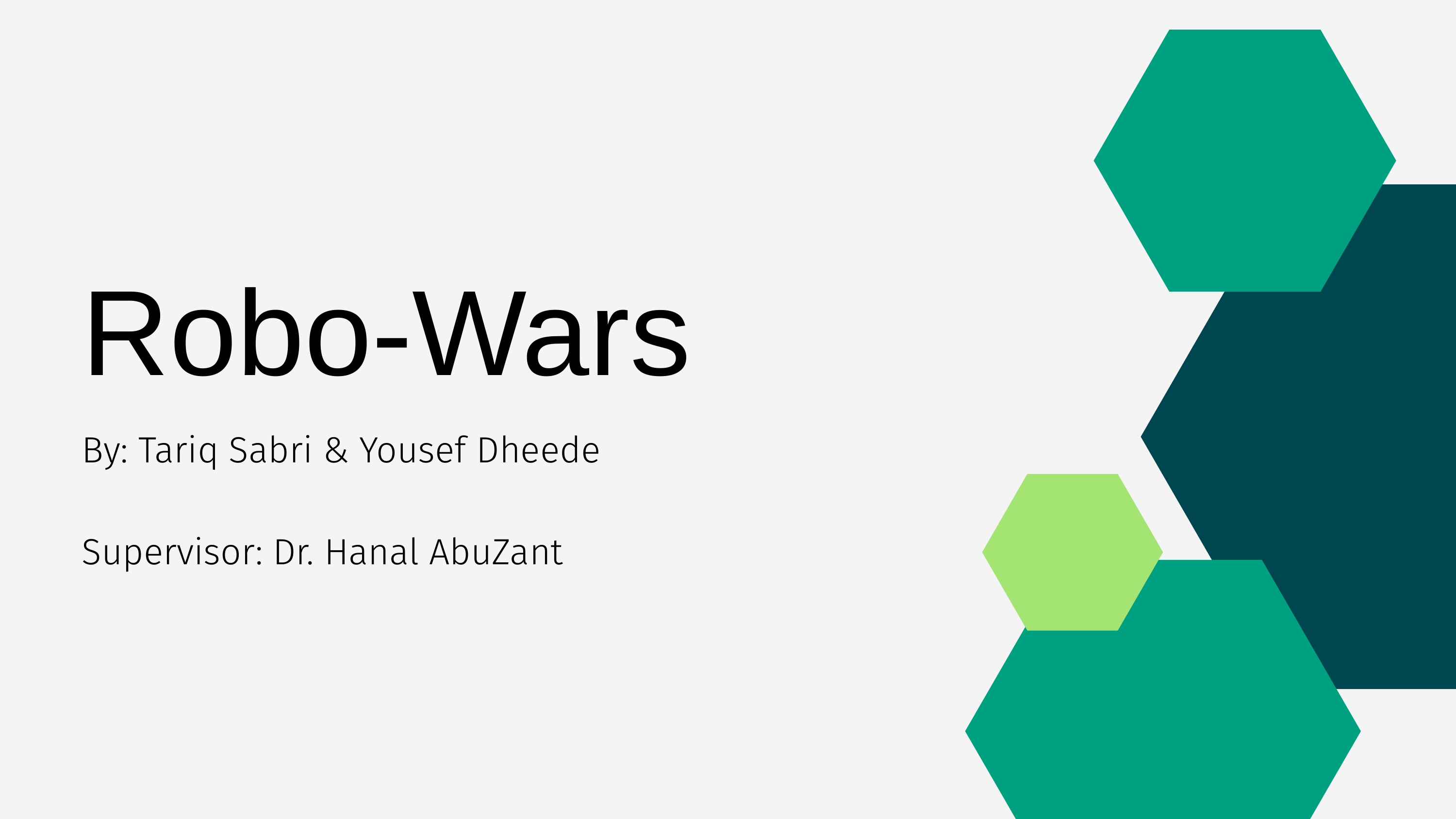

Robo-Wars
By: Tariq Sabri & Yousef Dheede

Supervisor: Dr. Hanal AbuZant